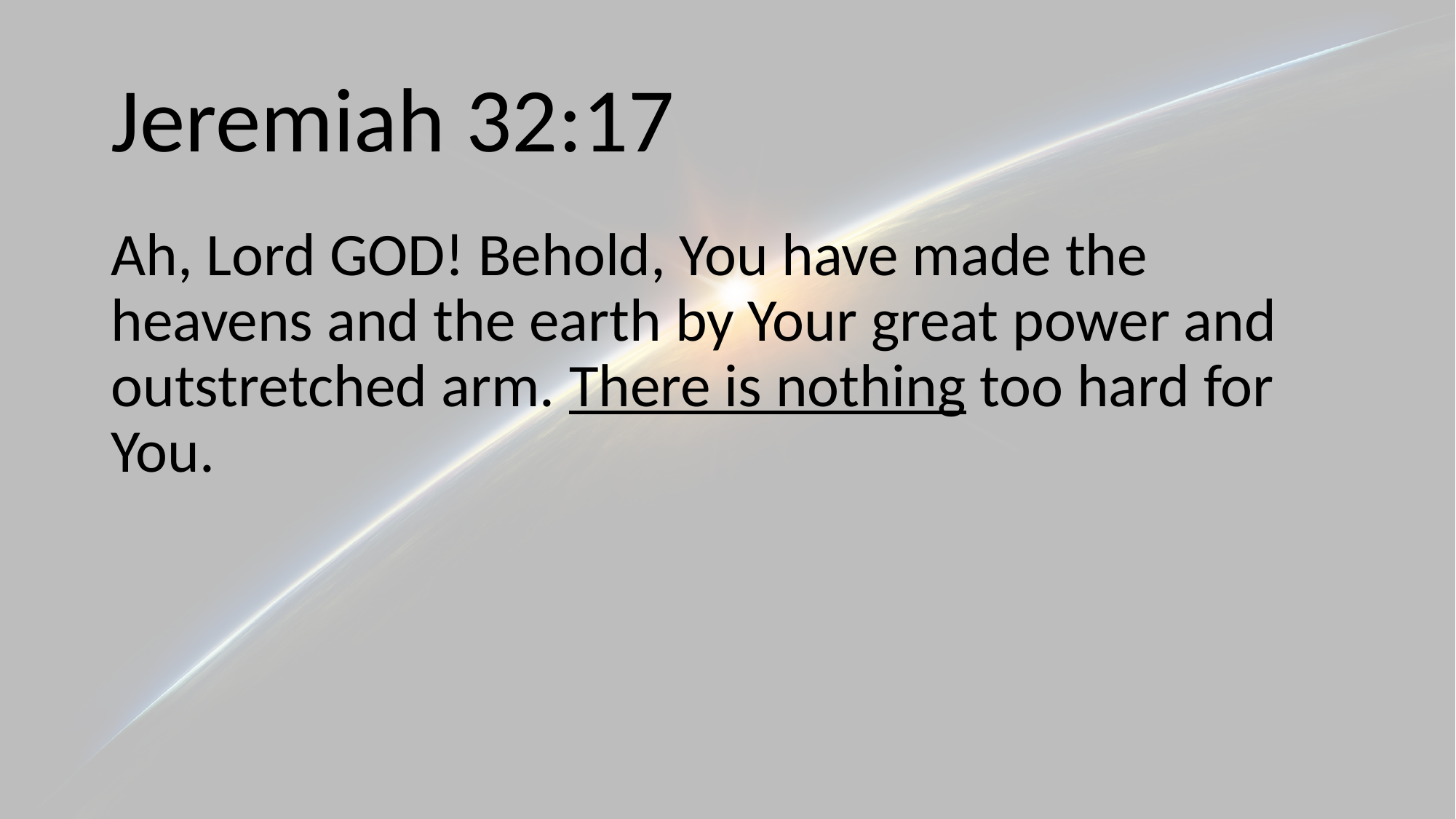

# Jeremiah 32:17
Ah, Lord GOD! Behold, You have made the heavens and the earth by Your great power and outstretched arm. There is nothing too hard for You.